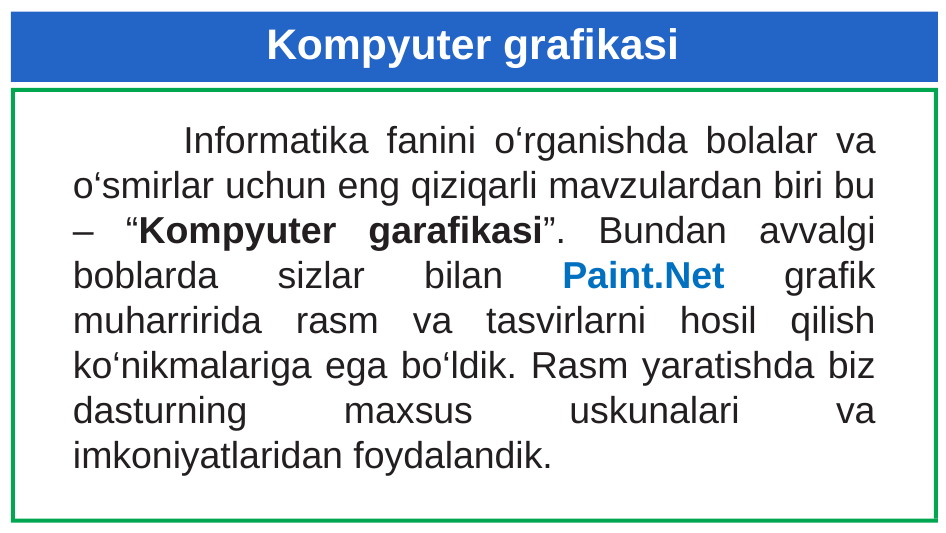

# Kompyuter grafikasi
      Informatika fanini o‘rganishda bolalar va o‘smirlar uchun eng qiziqarli mavzulardan biri bu – “Kompyuter garafikasi”. Bundan avvalgi boblarda sizlar bilan Paint.Net grafik muharririda rasm va tasvirlarni hosil qilish ko‘nikmalariga ega bo‘ldik. Rasm yaratishda biz dasturning maxsus uskunalari va imkoniyatlaridan foydalandik.